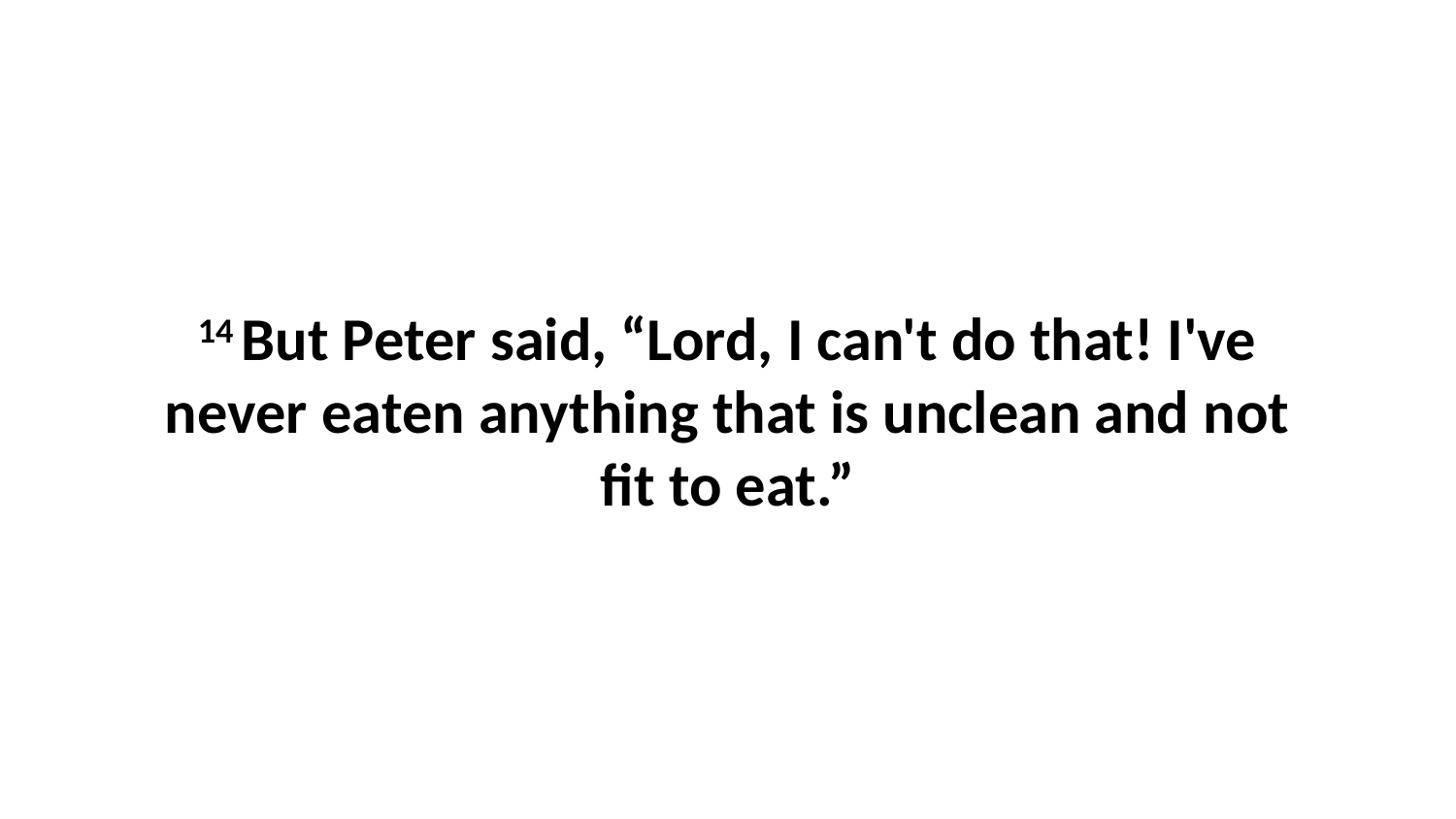

14 But Peter said, “Lord, I can't do that! I've never eaten anything that is unclean and not fit to eat.”